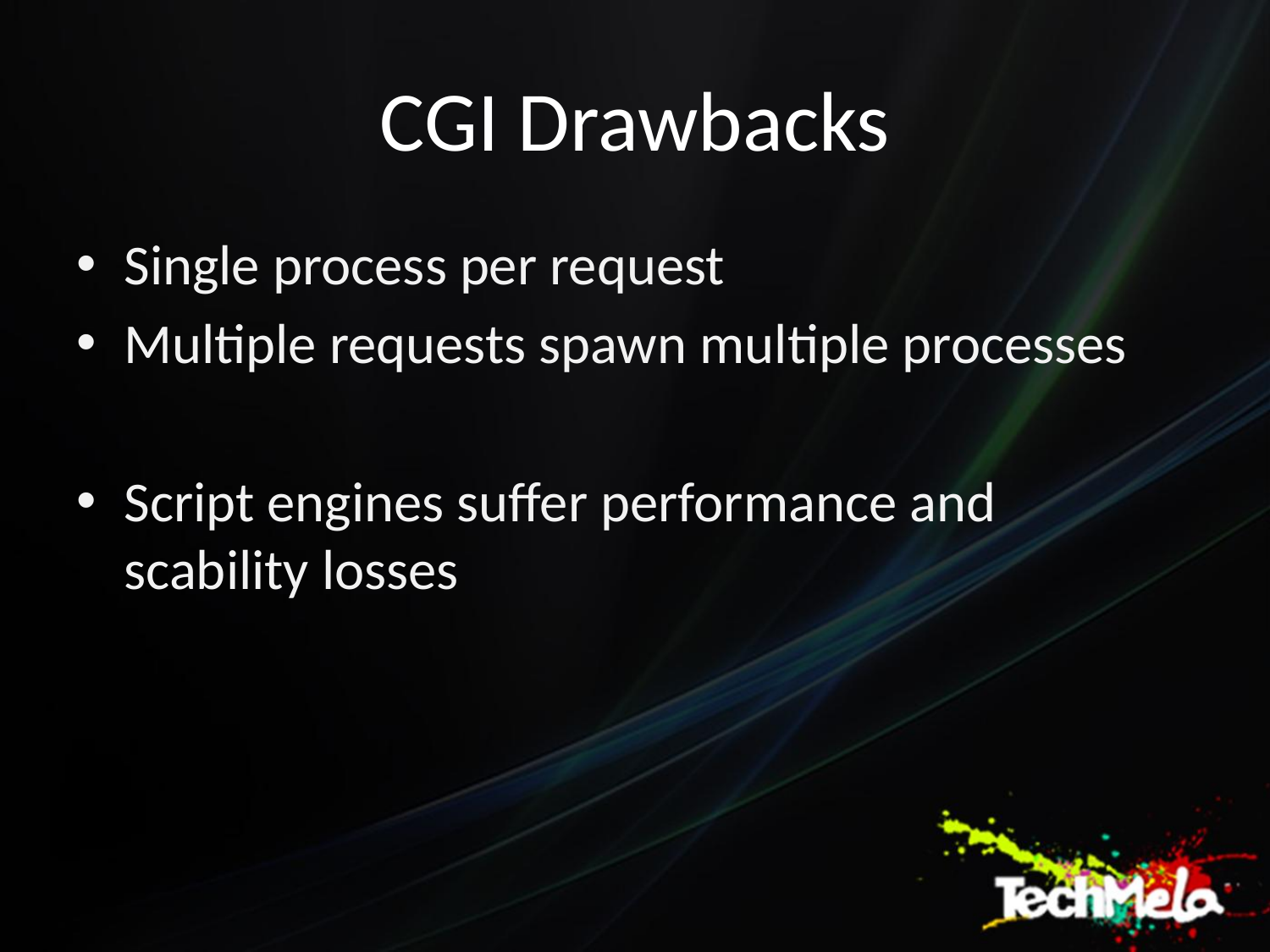

# CGI Drawbacks
Single process per request
Multiple requests spawn multiple processes

Script engines suffer performance and scability losses